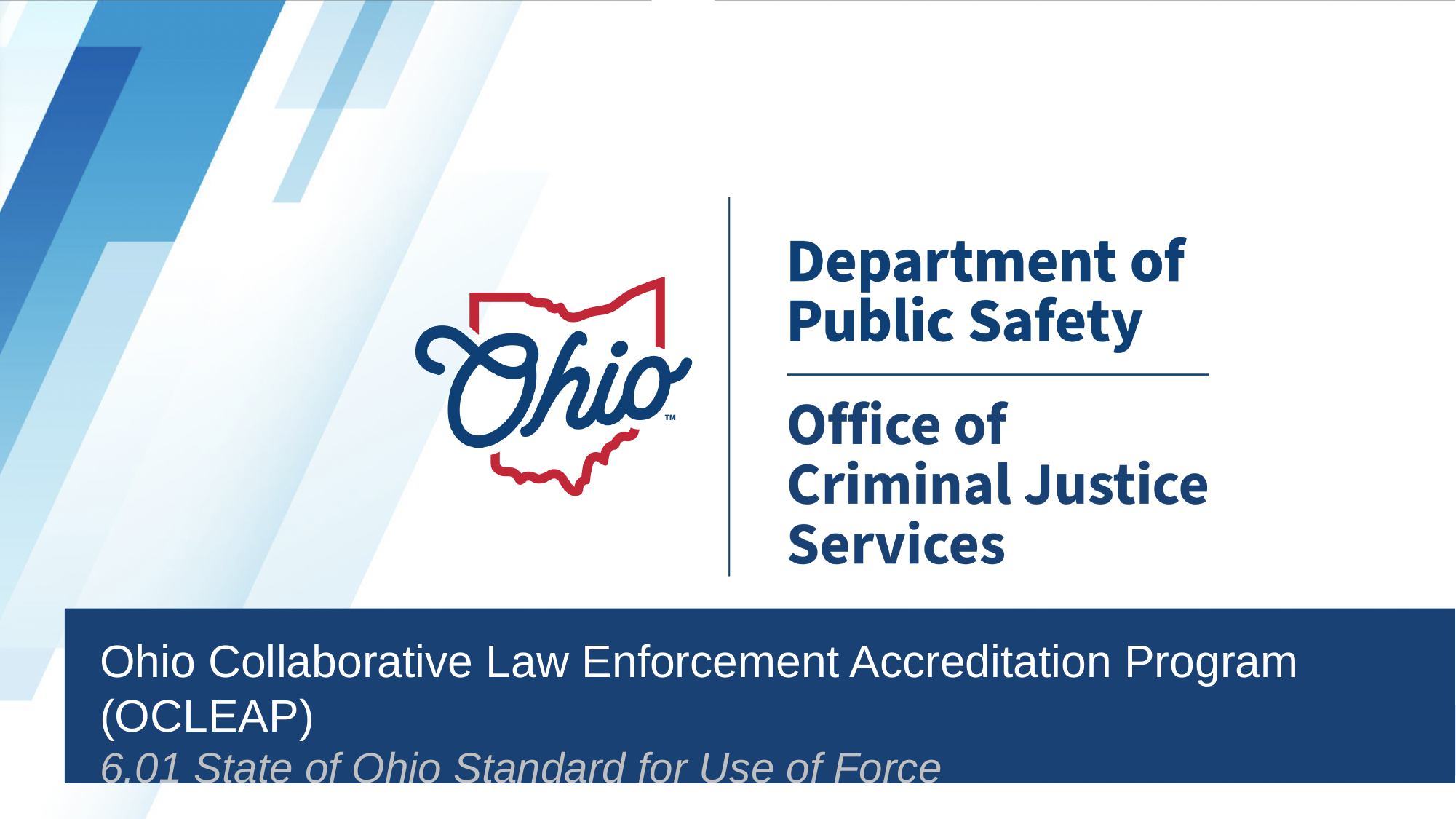

Ohio Collaborative Law Enforcement Accreditation Program (OCLEAP)
6.01 State of Ohio Standard for Use of Force